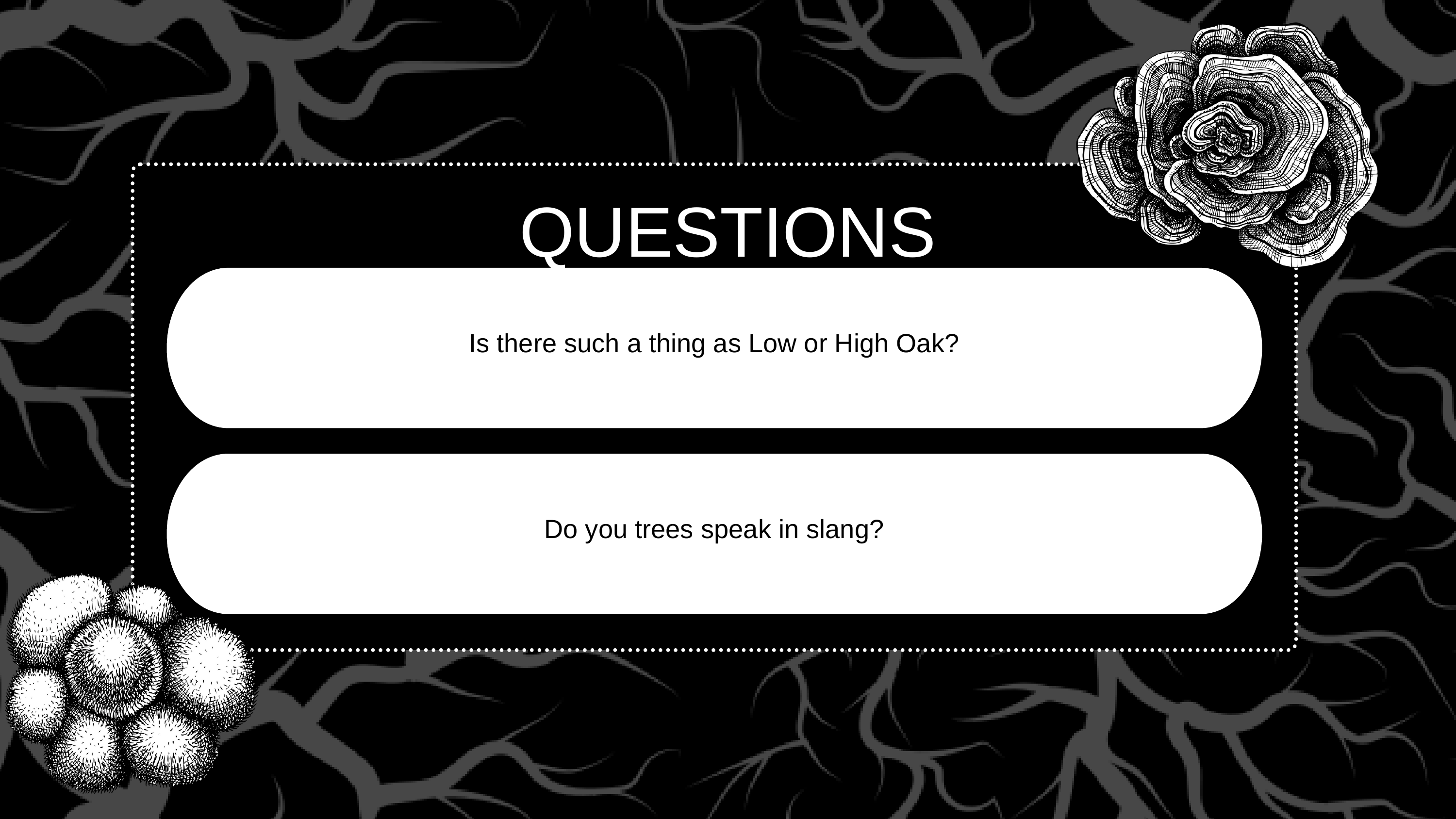

QUESTIONS

Is there such a thing as Low or High Oak?

Do you trees speak in slang?